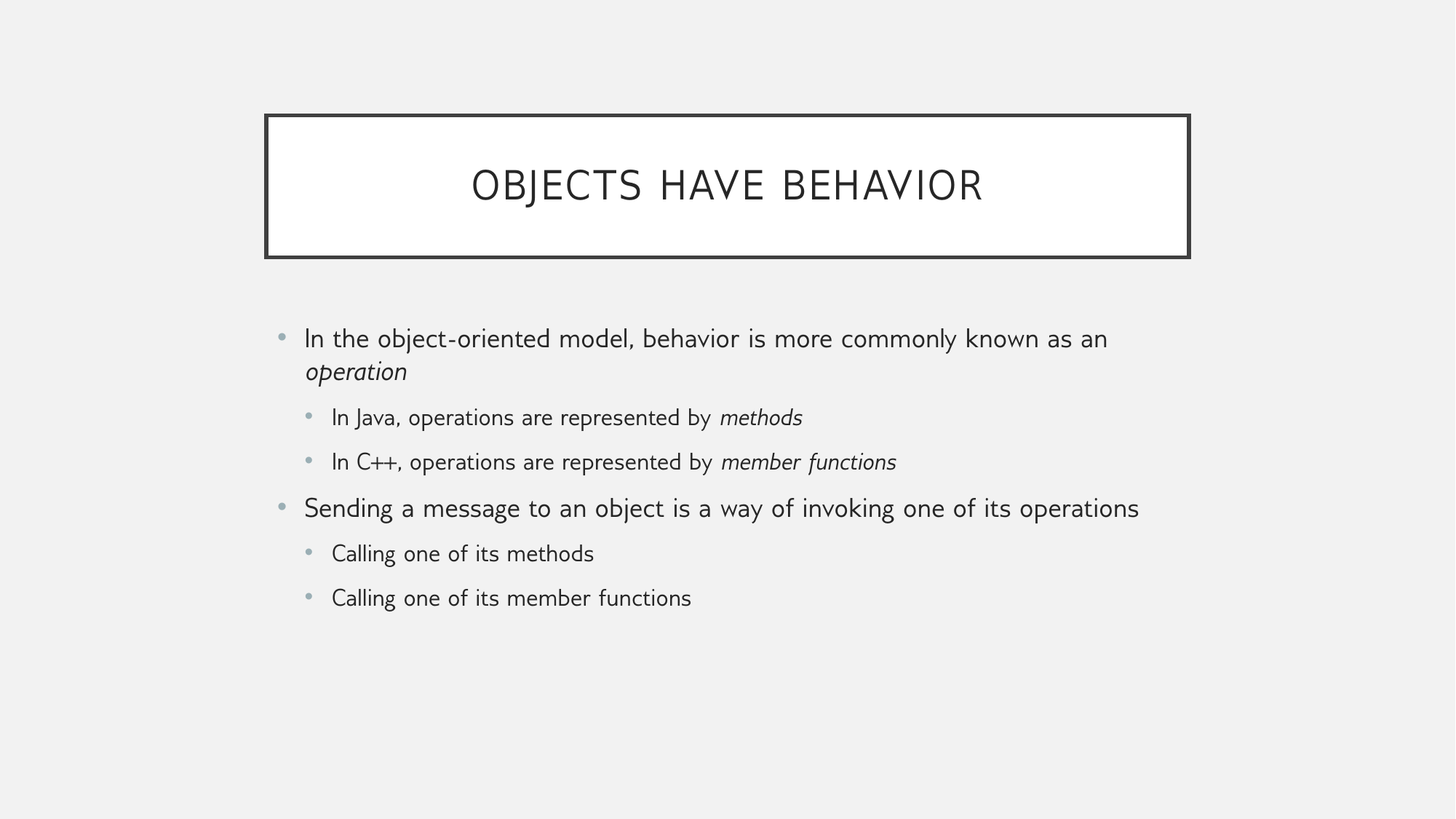

# Objects have behavior
In the object-oriented model, behavior is more commonly known as an operation
In Java, operations are represented by methods
In C++, operations are represented by member functions
Sending a message to an object is a way of invoking one of its operations
Calling one of its methods
Calling one of its member functions